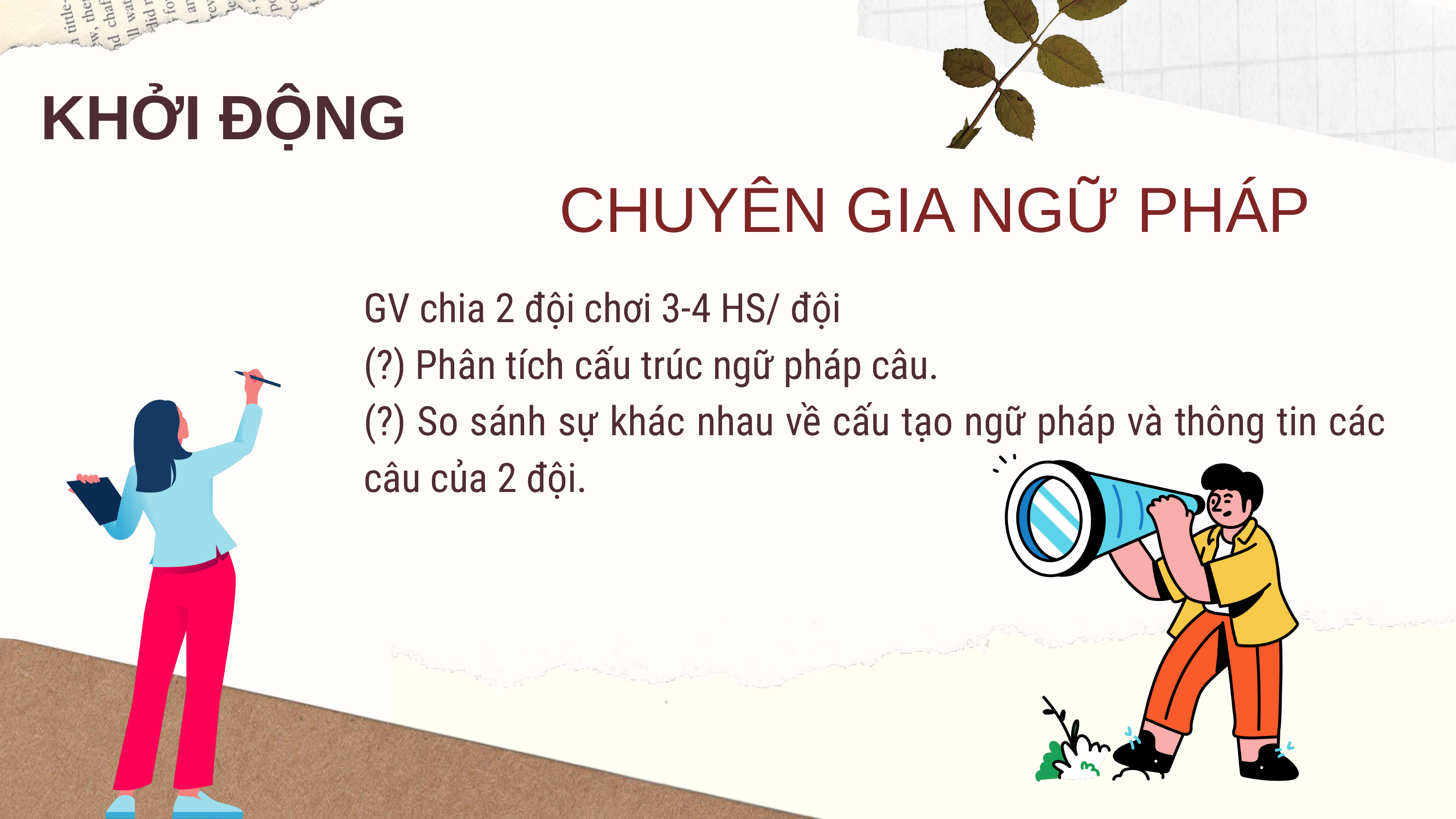

KHỞI ĐỘNG
CHUYÊN GIA NGỮ PHÁP
GV chia 2 đội chơi 3-4 HS/ đội
(?) Phân tích cấu trúc ngữ pháp câu.
(?) So sánh sự khác nhau về cấu tạo ngữ pháp và thông tin các câu của 2 đội.